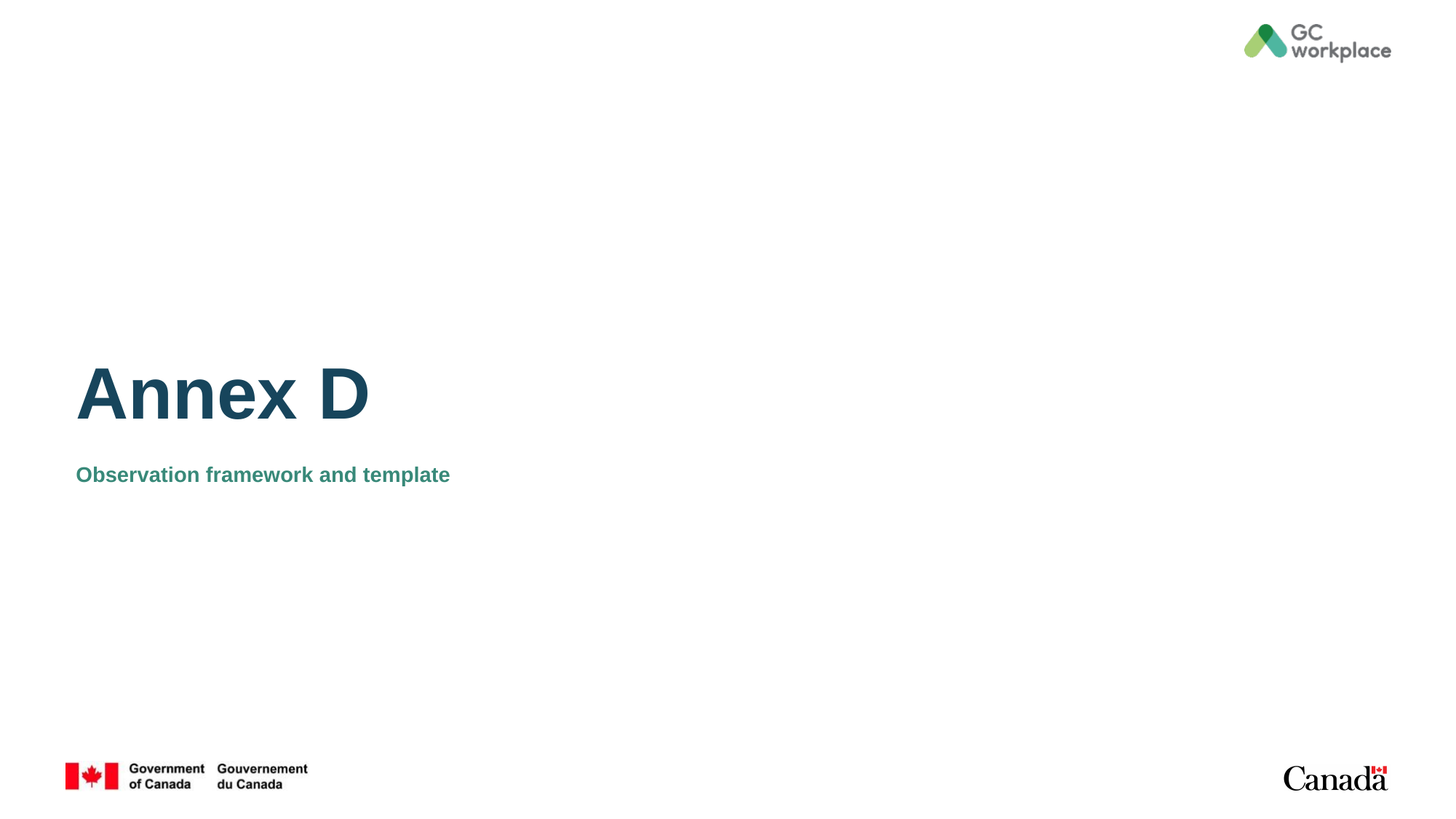

# Annex D
Observation framework and template